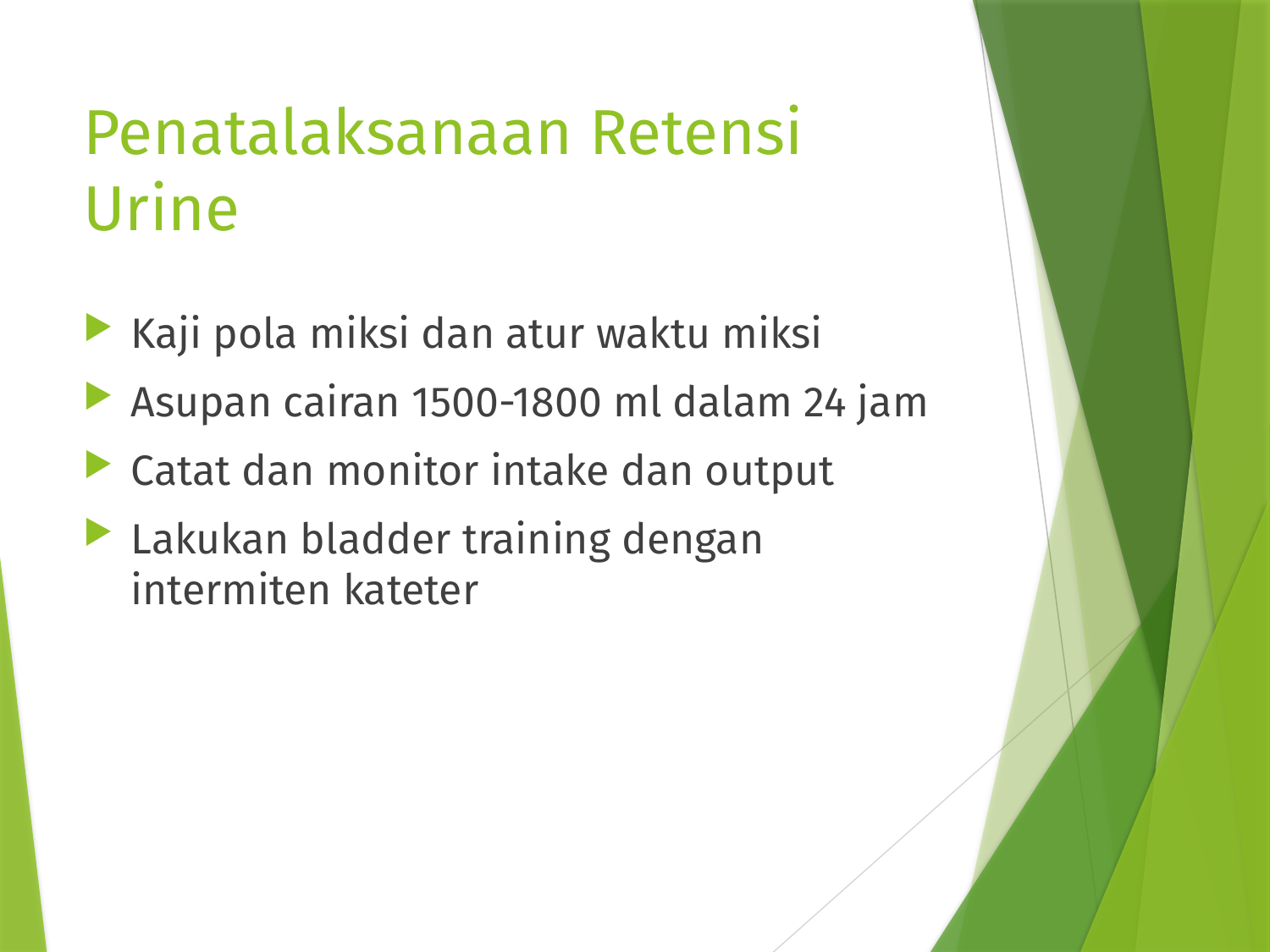

# Penatalaksanaan Retensi Urine
Kaji pola miksi dan atur waktu miksi
Asupan cairan 1500-1800 ml dalam 24 jam
Catat dan monitor intake dan output
Lakukan bladder training dengan intermiten kateter